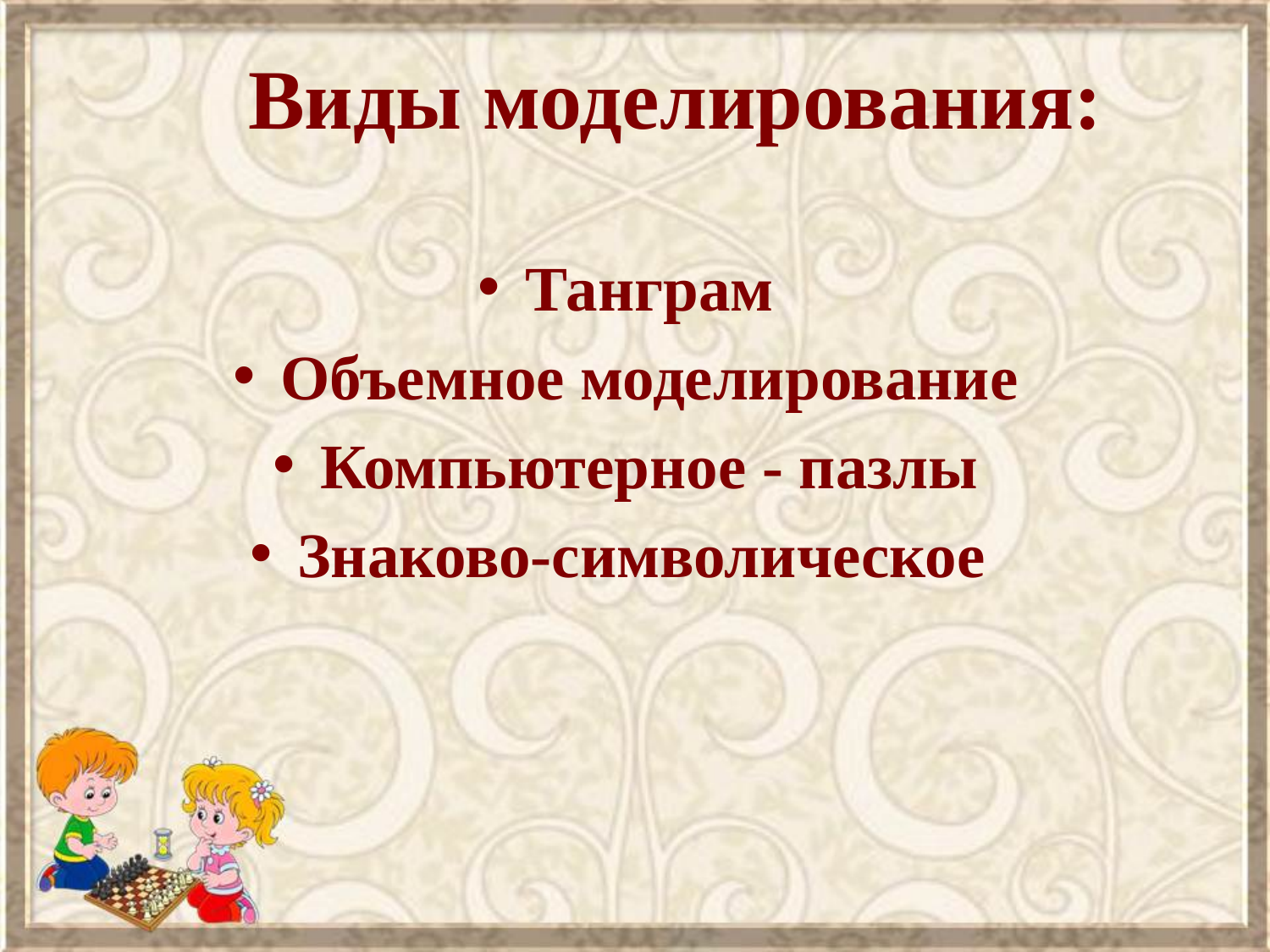

Виды моделирования:

Танграм
Объемное моделирование
Компьютерное - пазлы
Знаково-символическое

#